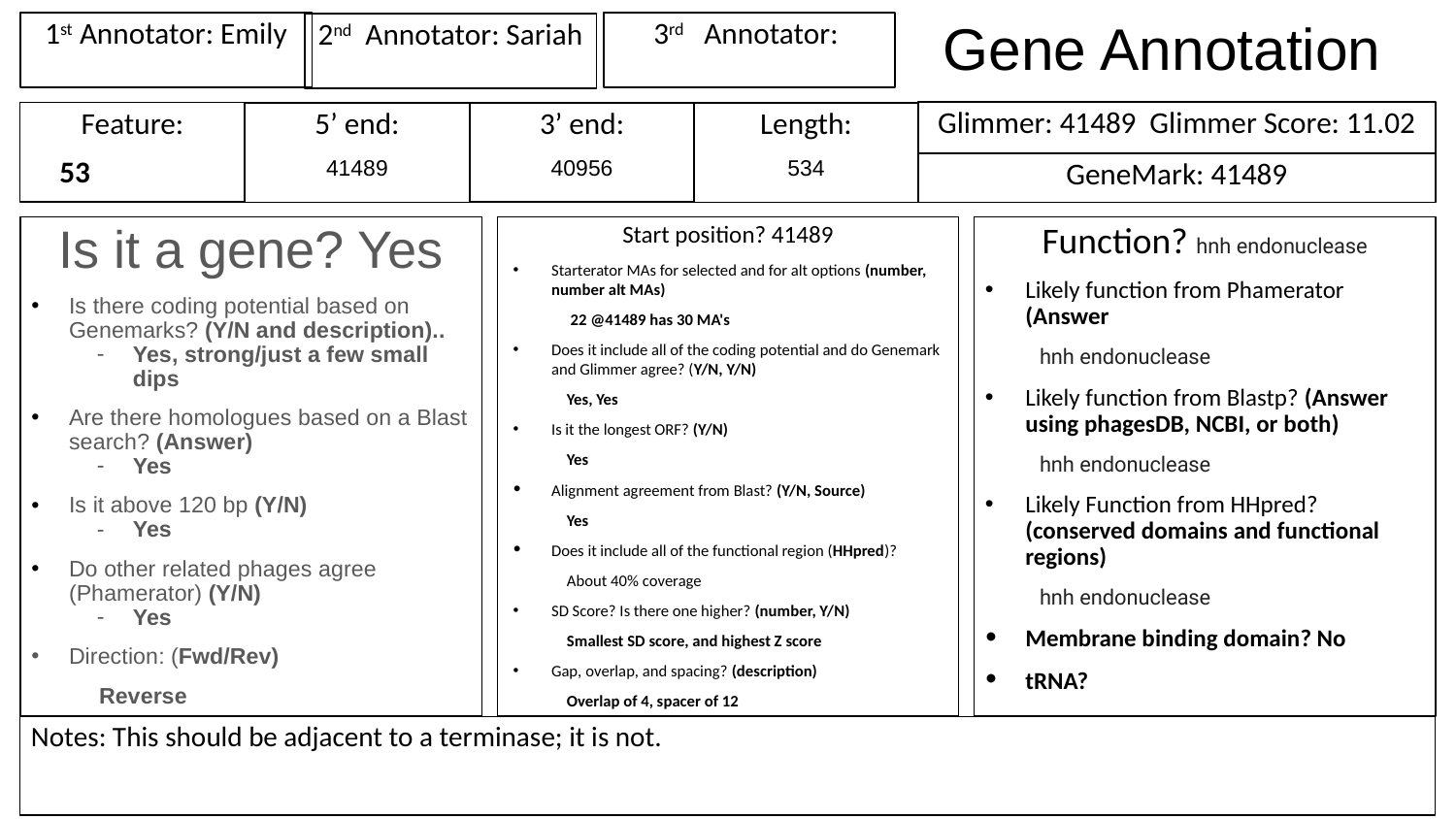

# Gene Annotation
1st Annotator: Emily
3rd   Annotator:
2nd  Annotator: Sariah
Glimmer: 41489  Glimmer Score: 11.02
Feature:
53
3’ end:
40956
Length:
534
5’ end:
41489
GeneMark: 41489
Is it a gene? Yes
Is there coding potential based on Genemarks? (Y/N and description)..
Yes, strong/just a few small dips
Are there homologues based on a Blast search? (Answer)
Yes
Is it above 120 bp (Y/N)
Yes
Do other related phages agree (Phamerator) (Y/N)
Yes
Direction: (Fwd/Rev)
Reverse
Start position? 41489
Starterator MAs for selected and for alt options (number, number alt MAs)
 22 @41489 has 30 MA's
Does it include all of the coding potential and do Genemark and Glimmer agree? (Y/N, Y/N)
Yes, Yes
Is it the longest ORF? (Y/N)
Yes
Alignment agreement from Blast? (Y/N, Source)
Yes
Does it include all of the functional region (HHpred)?
About 40% coverage
SD Score? Is there one higher? (number, Y/N)
Smallest SD score, and highest Z score
Gap, overlap, and spacing? (description)
Overlap of 4, spacer of 12
Function? hnh endonuclease
Likely function from Phamerator (Answer
hnh endonuclease
Likely function from Blastp? (Answer using phagesDB, NCBI, or both)
hnh endonuclease
Likely Function from HHpred? (conserved domains and functional regions)
hnh endonuclease
Membrane binding domain? No
tRNA?

Notes: This should be adjacent to a terminase; it is not.